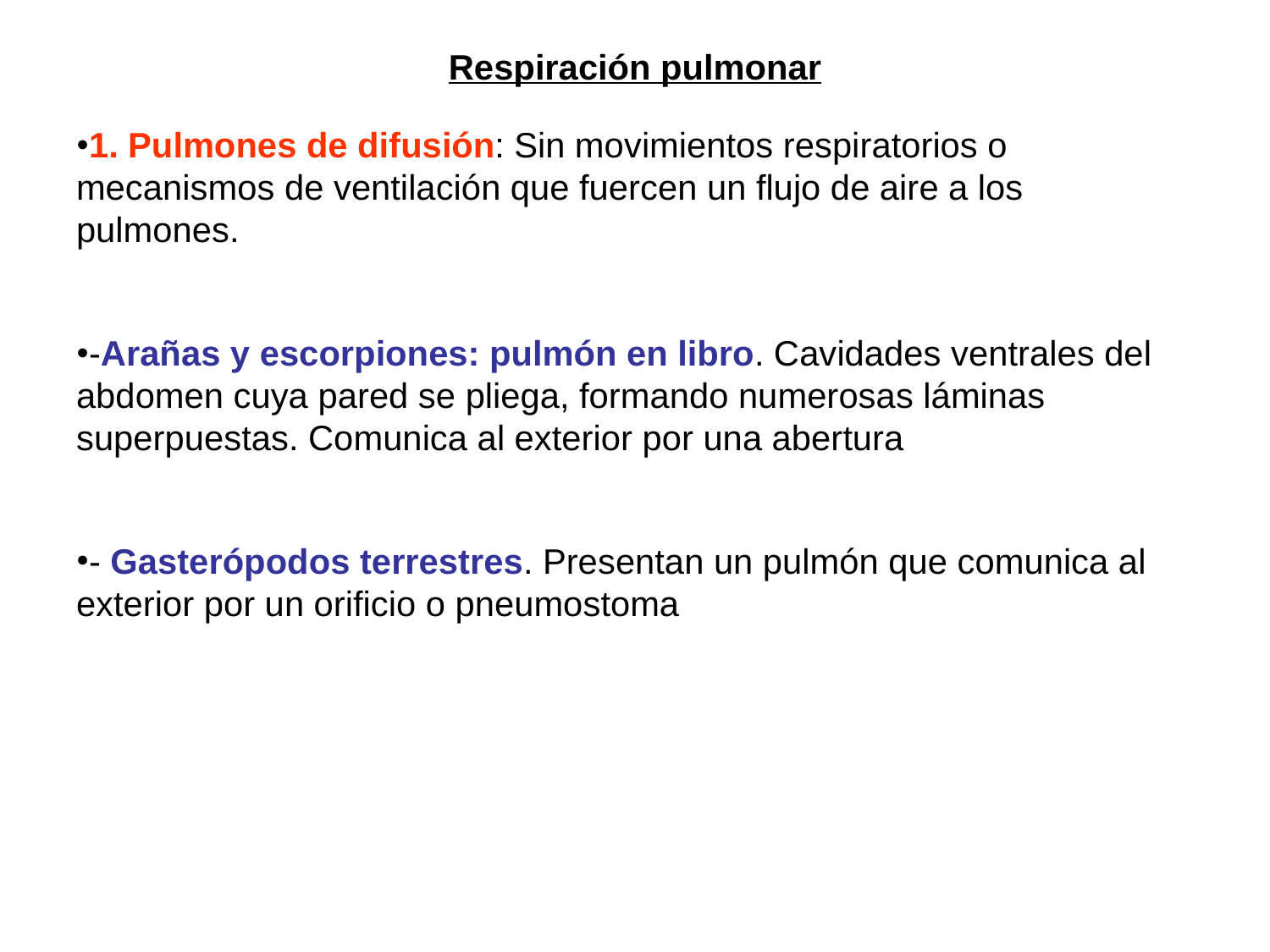

# Respiración pulmonar
1. Pulmones de difusión: Sin movimientos respiratorios o mecanismos de ventilación que fuercen un flujo de aire a los pulmones.

-Arañas y escorpiones: pulmón en libro. Cavidades ventrales del abdomen cuya pared se pliega, formando numerosas láminas superpuestas. Comunica al exterior por una abertura

- Gasterópodos terrestres. Presentan un pulmón que comunica al exterior por un orificio o pneumostoma